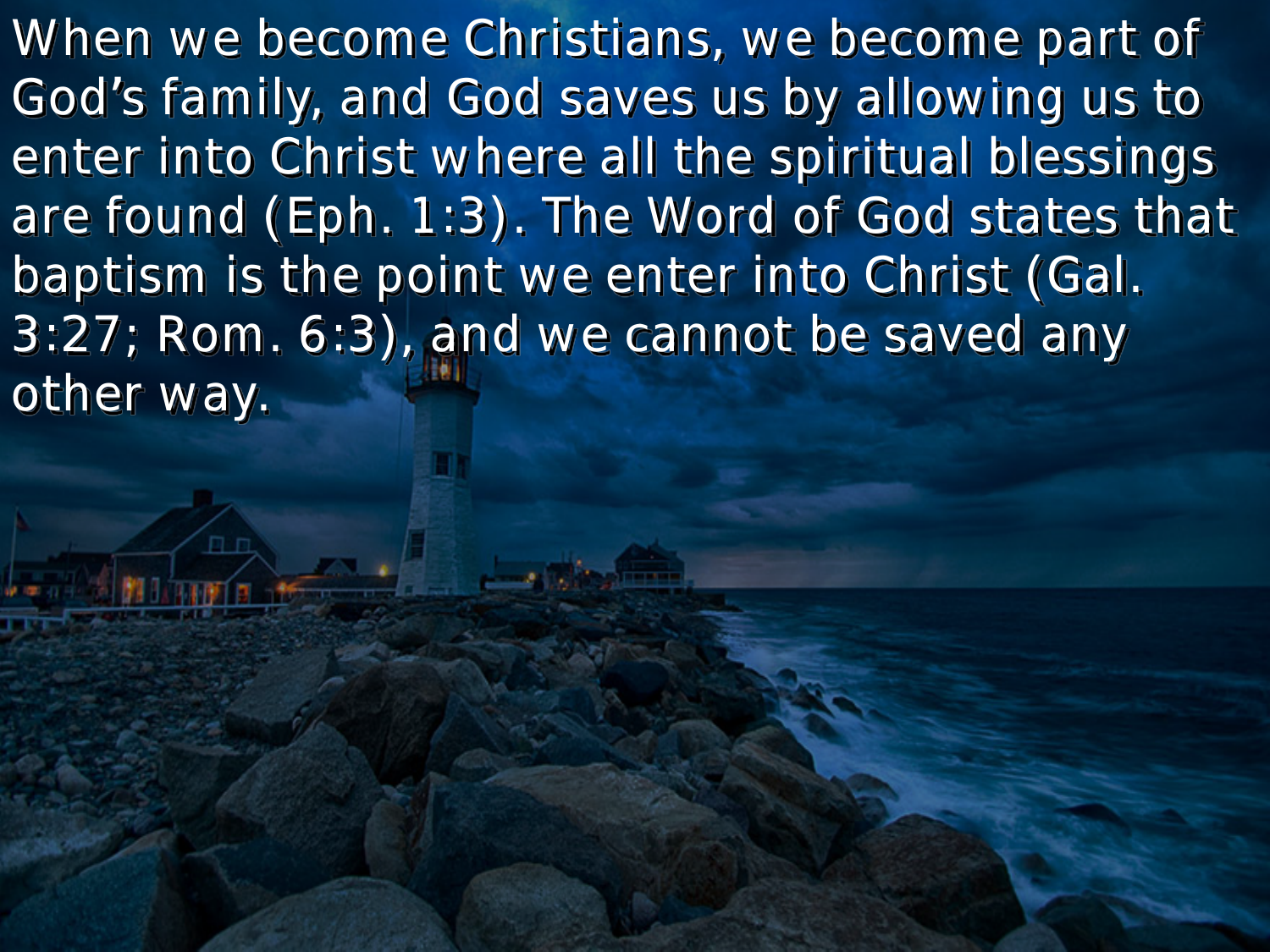

When we become Christians, we become part of God’s family, and God saves us by allowing us to enter into Christ where all the spiritual blessings are found (Eph. 1:3). The Word of God states that baptism is the point we enter into Christ (Gal. 3:27; Rom. 6:3), and we cannot be saved any other way.